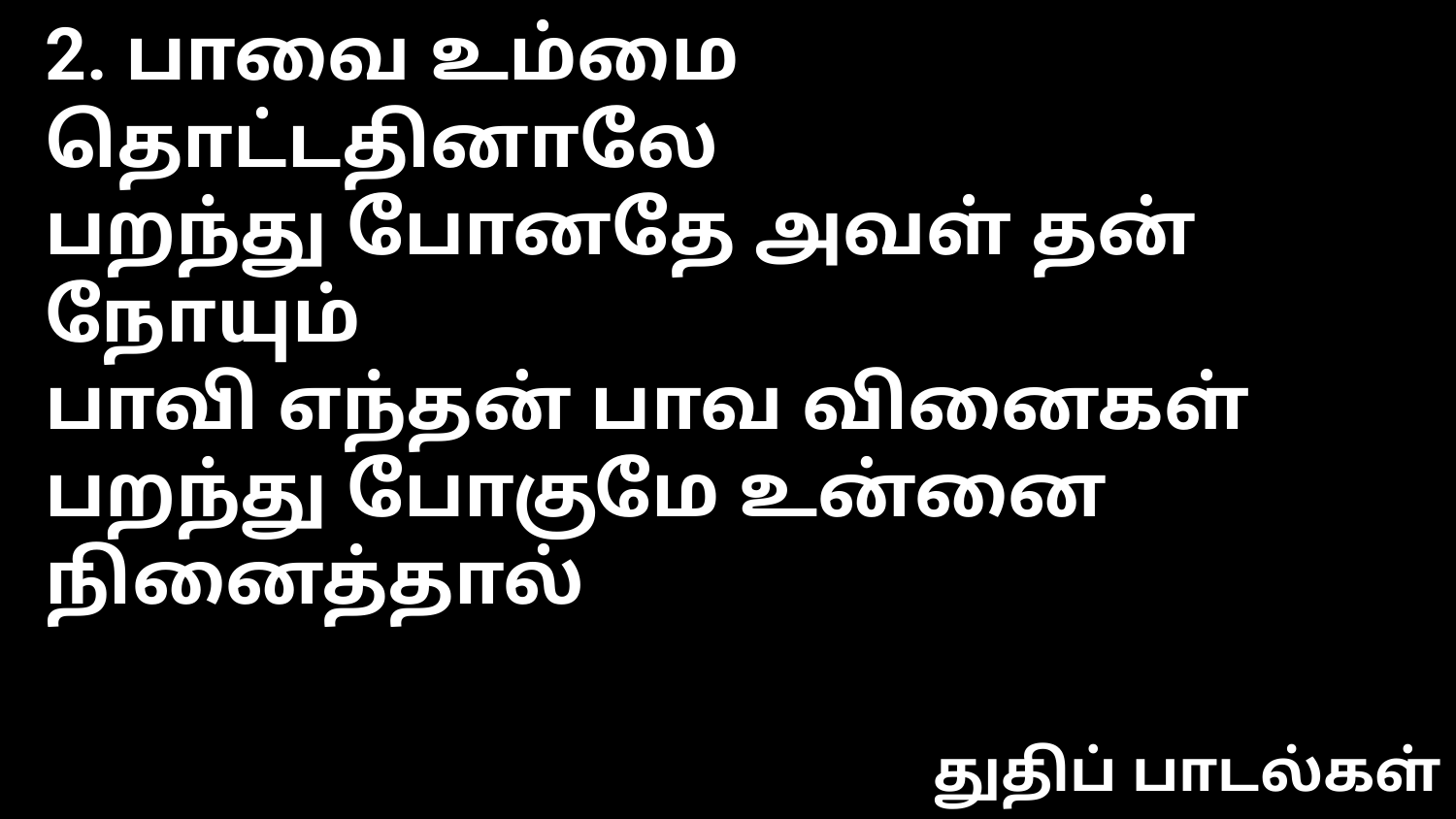

2. பாவை உம்மை தொட்டதினாலே
பறந்து போனதே அவள் தன் நோயும்
பாவி எந்தன் பாவ வினைகள்
பறந்து போகுமே உன்னை நினைத்தால்

துதிப் பாடல்கள்